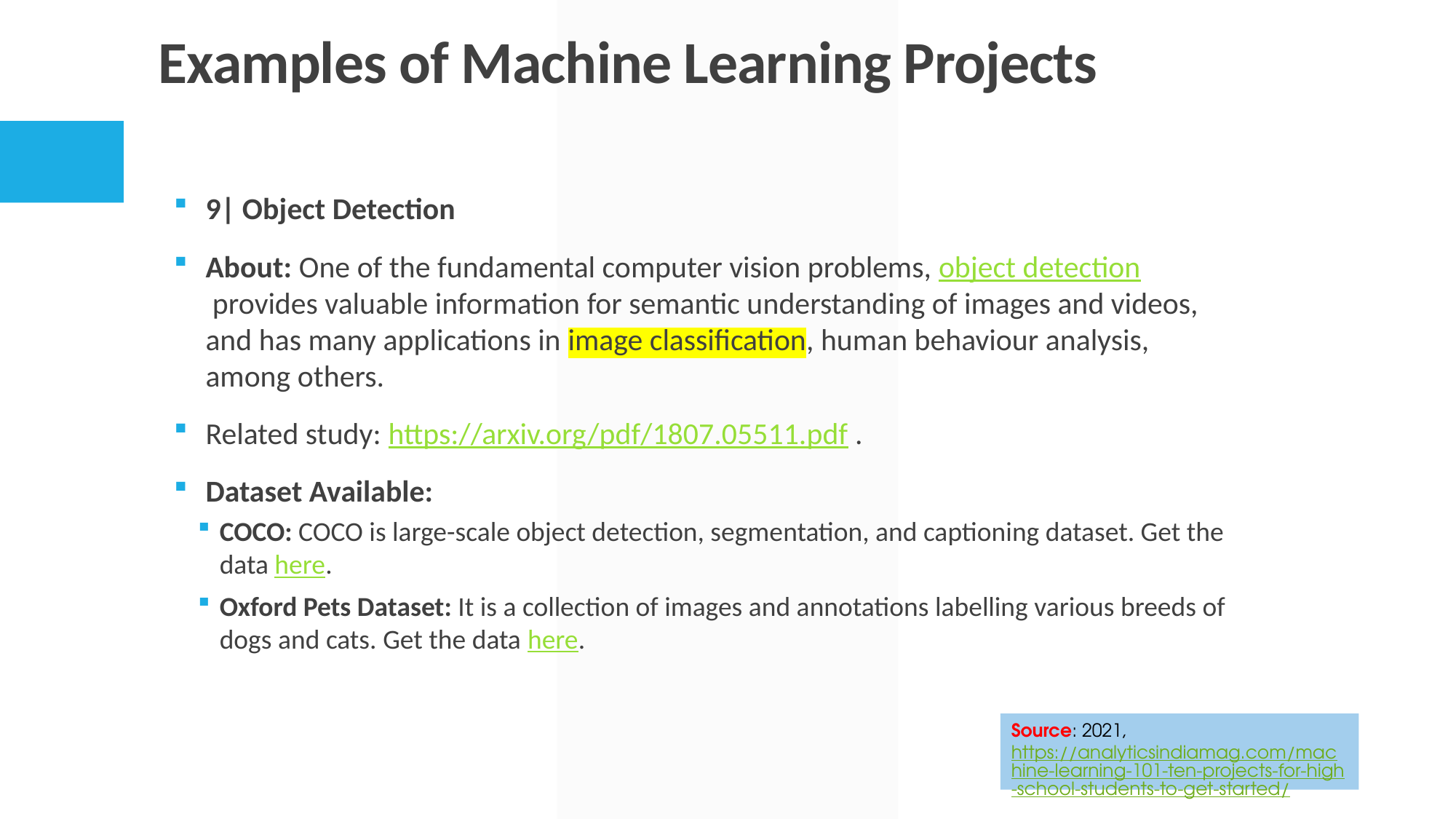

# Examples of Machine Learning Projects
9| Object Detection
About: One of the fundamental computer vision problems, object detection provides valuable information for semantic understanding of images and videos, and has many applications in image classification, human behaviour analysis, among others.
Related study: https://arxiv.org/pdf/1807.05511.pdf .
Dataset Available:
COCO: COCO is large-scale object detection, segmentation, and captioning dataset. Get the data here.
Oxford Pets Dataset: It is a collection of images and annotations labelling various breeds of dogs and cats. Get the data here.

Source: 2021, https://analyticsindiamag.com/machine-learning-101-ten-projects-for-high-school-students-to-get-started/